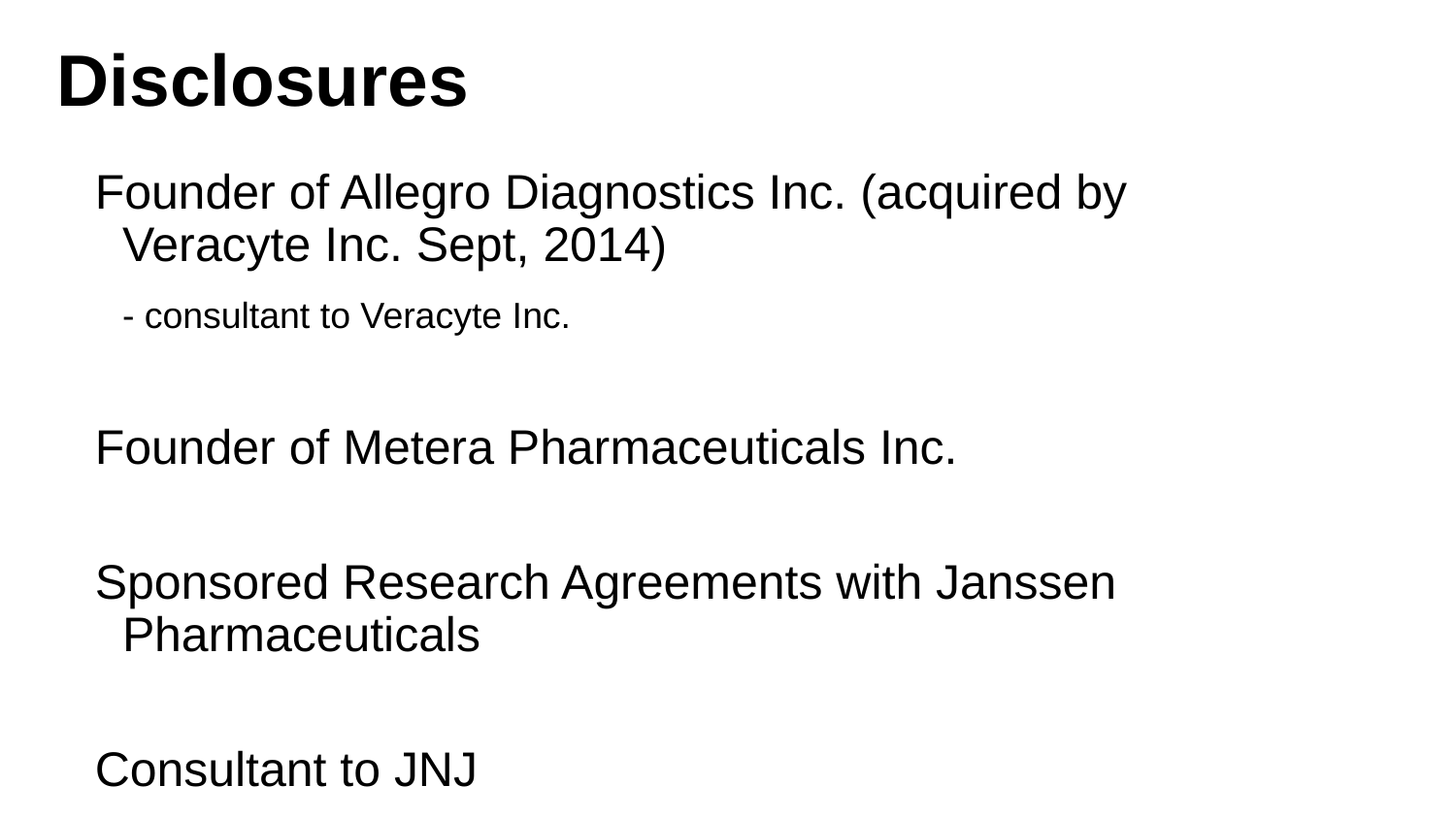

# Disclosures
Founder of Allegro Diagnostics Inc. (acquired by Veracyte Inc. Sept, 2014)
	- consultant to Veracyte Inc.

Founder of Metera Pharmaceuticals Inc.

Sponsored Research Agreements with Janssen Pharmaceuticals

Consultant to JNJ